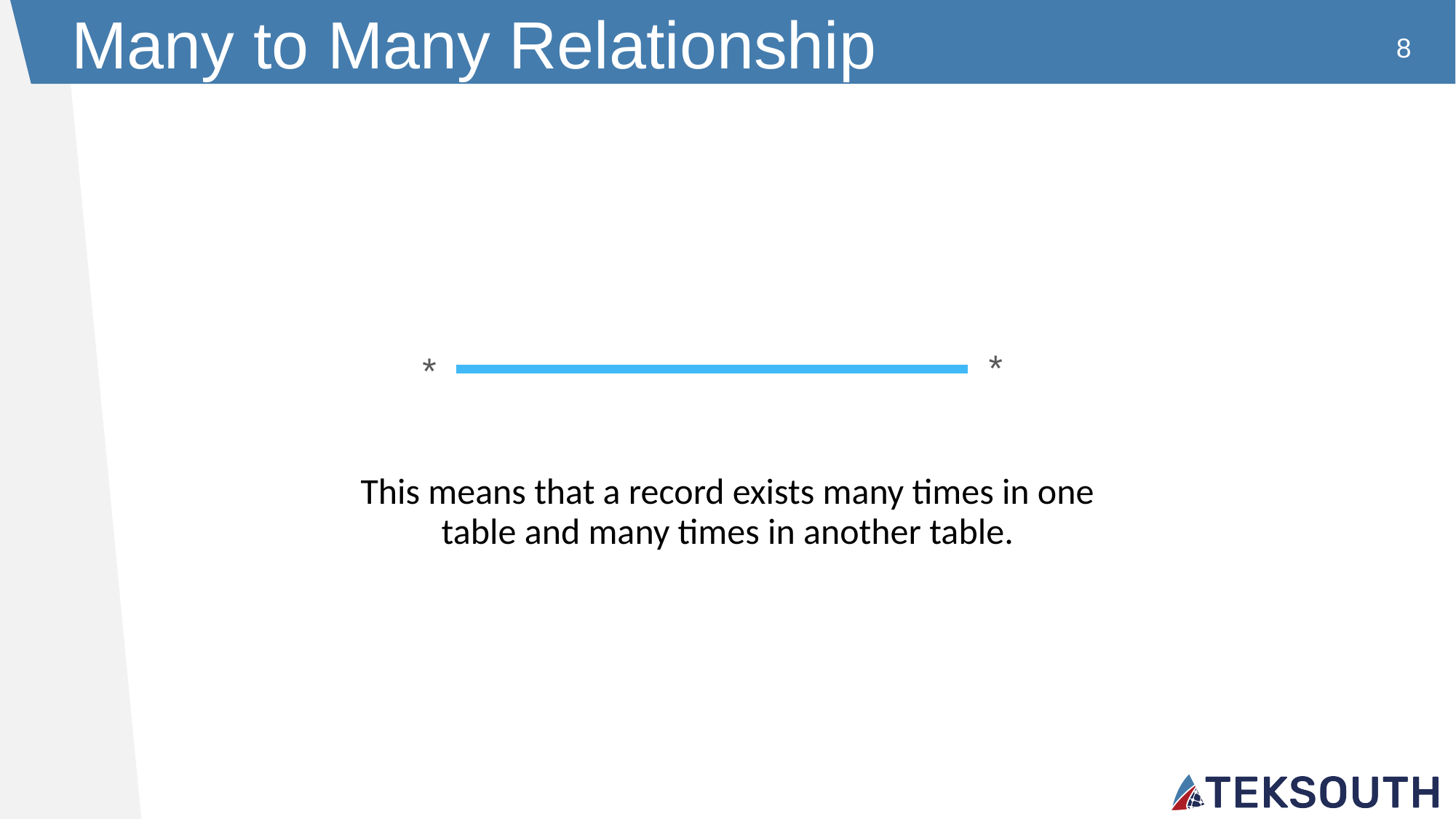

Many to Many Relationship
8
*
*
This means that a record exists many times in one table and many times in another table.